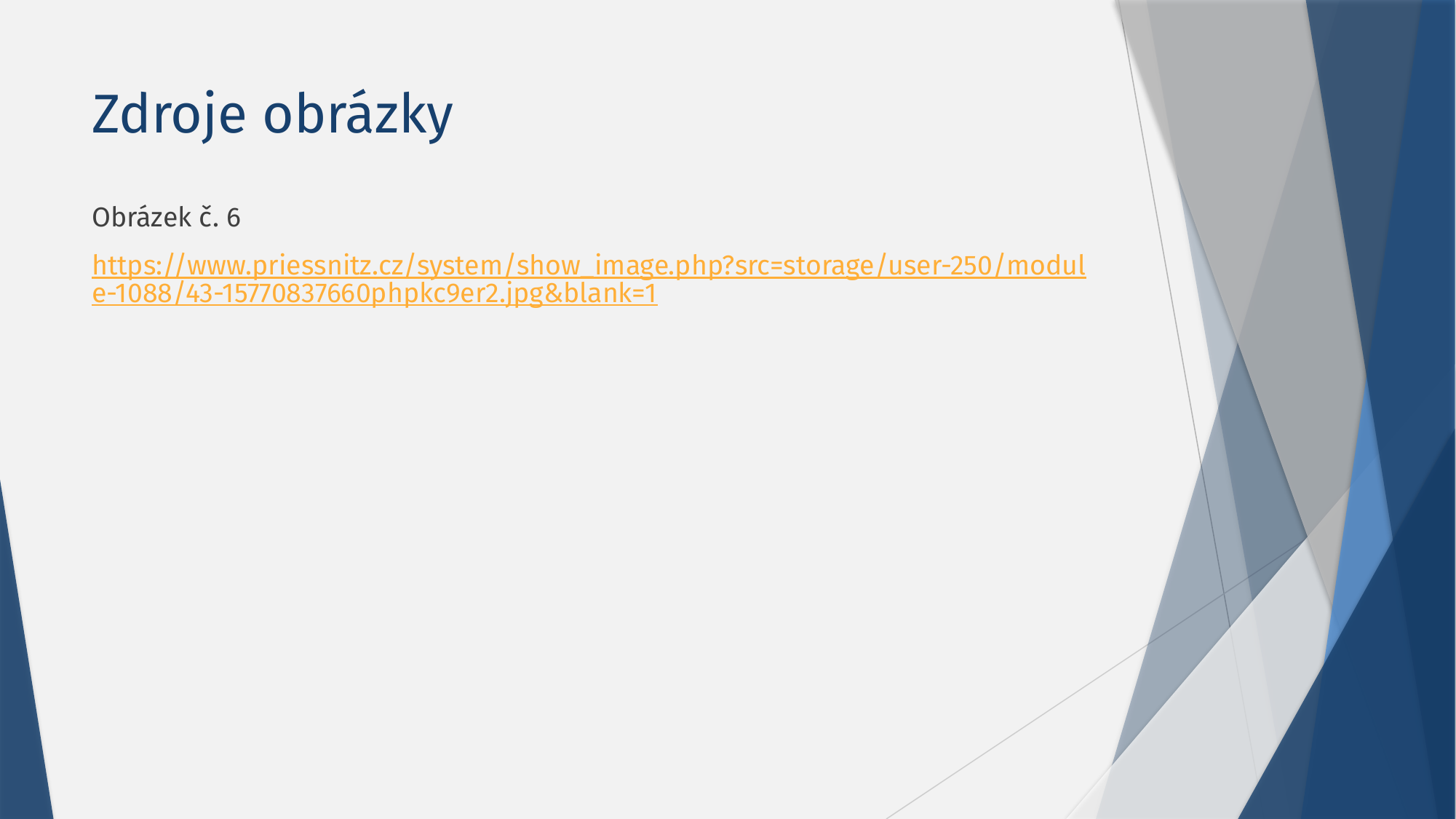

# Zdroje obrázky
Obrázek č. 6
https://www.priessnitz.cz/system/show_image.php?src=storage/user-250/module-1088/43-15770837660phpkc9er2.jpg&blank=1